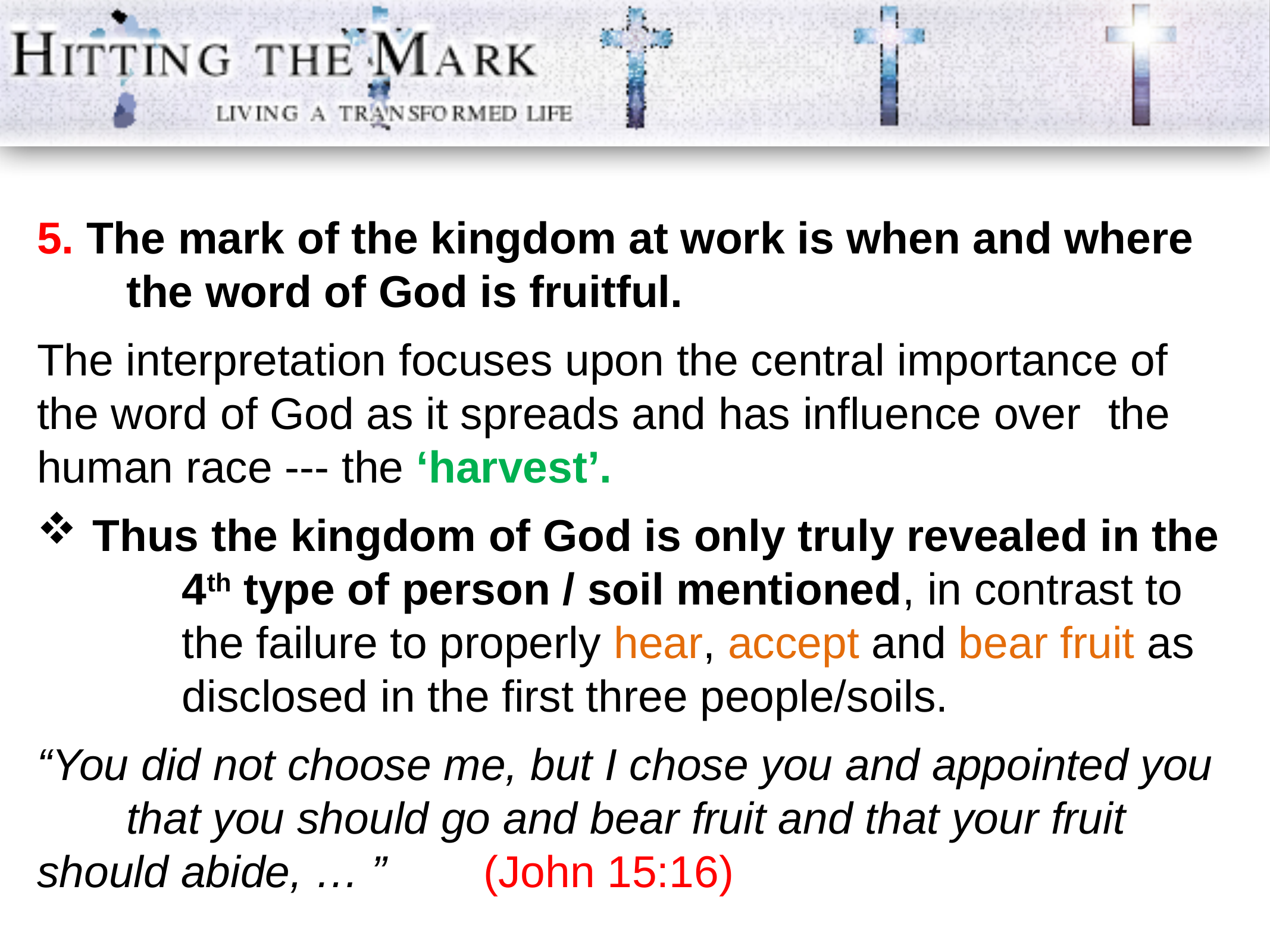

5. The mark of the kingdom at work is when and where 	the word of God is fruitful.
The interpretation focuses upon the central importance of 	the word of God as it spreads and has influence over 	the human race --- the ‘harvest’.
Thus the kingdom of God is only truly revealed in the 	4th type of person / soil mentioned, in contrast to 	the failure to properly hear, accept and bear fruit as 	disclosed in the first three people/soils.
“You did not choose me, but I chose you and appointed you 	that you should go and bear fruit and that your fruit 	should abide, … ” 	(John 15:16)